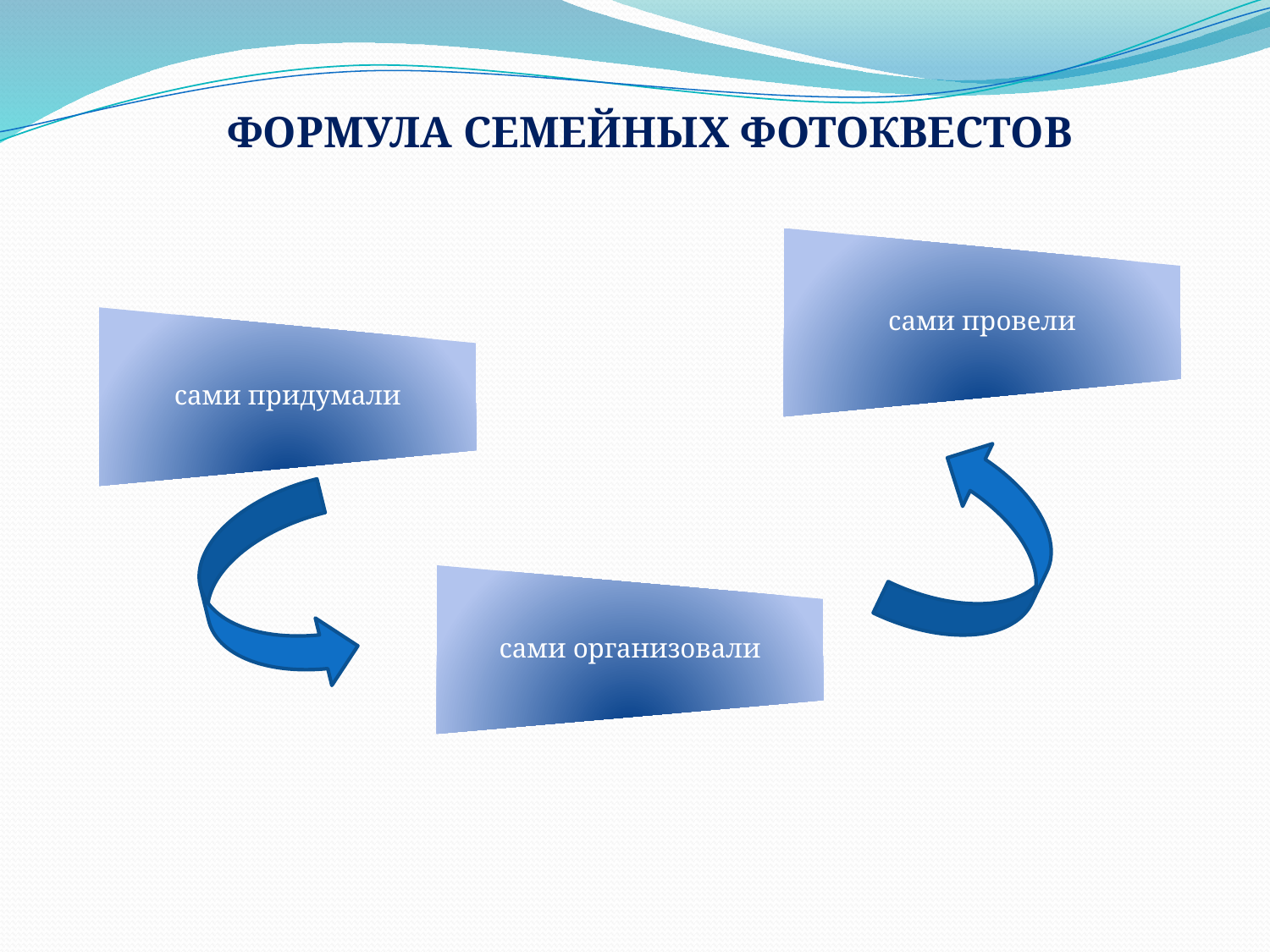

ФОРМУЛА СЕМЕЙНЫХ ФОТОКВЕСТОВ

сами провели

сами придумали

сами организовали